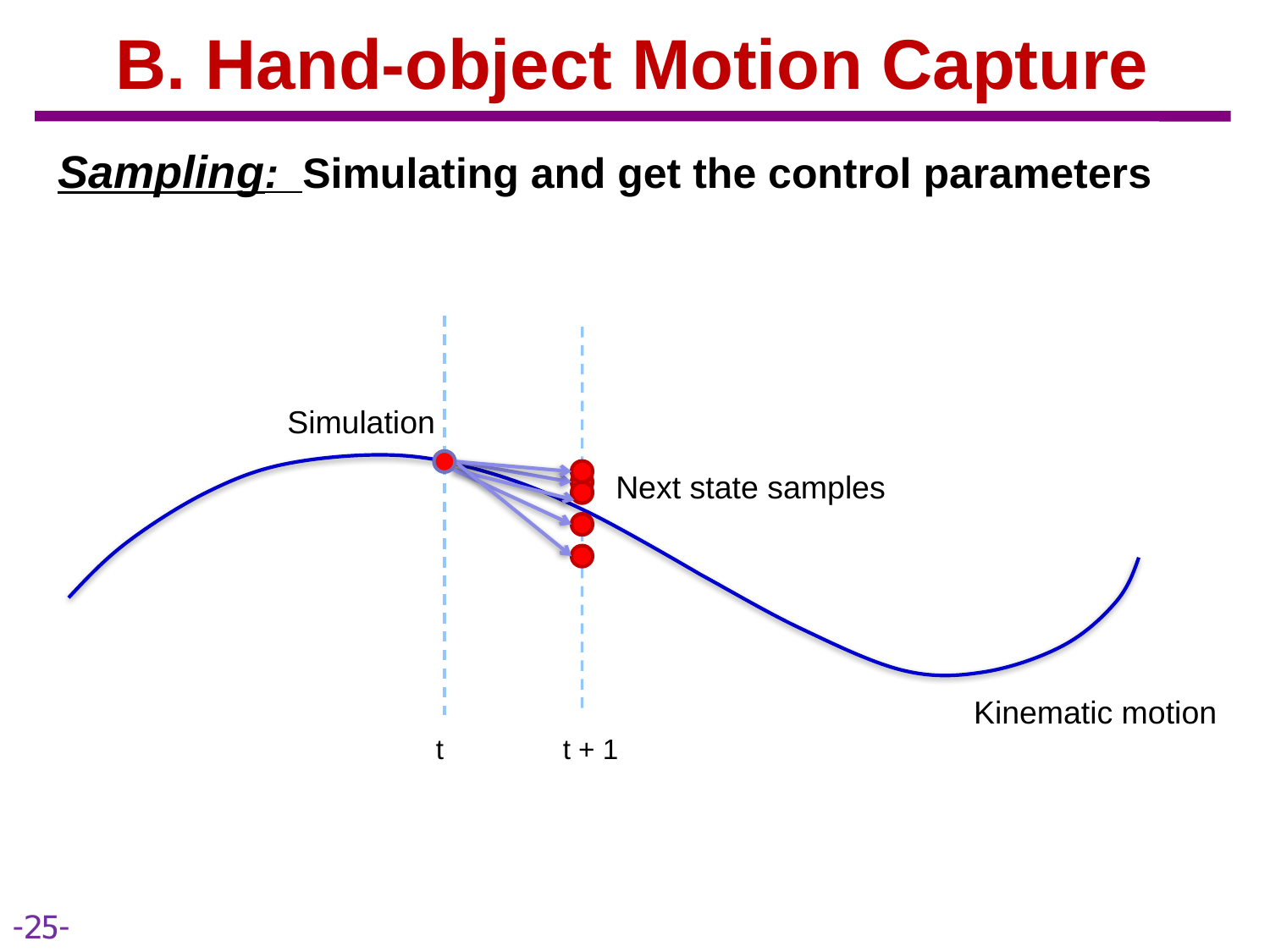

# B. Hand-object Motion Capture
Sampling:  Simulating and get the control parameters

Simulation

Next state samples

Kinematic motion
t
t + 1